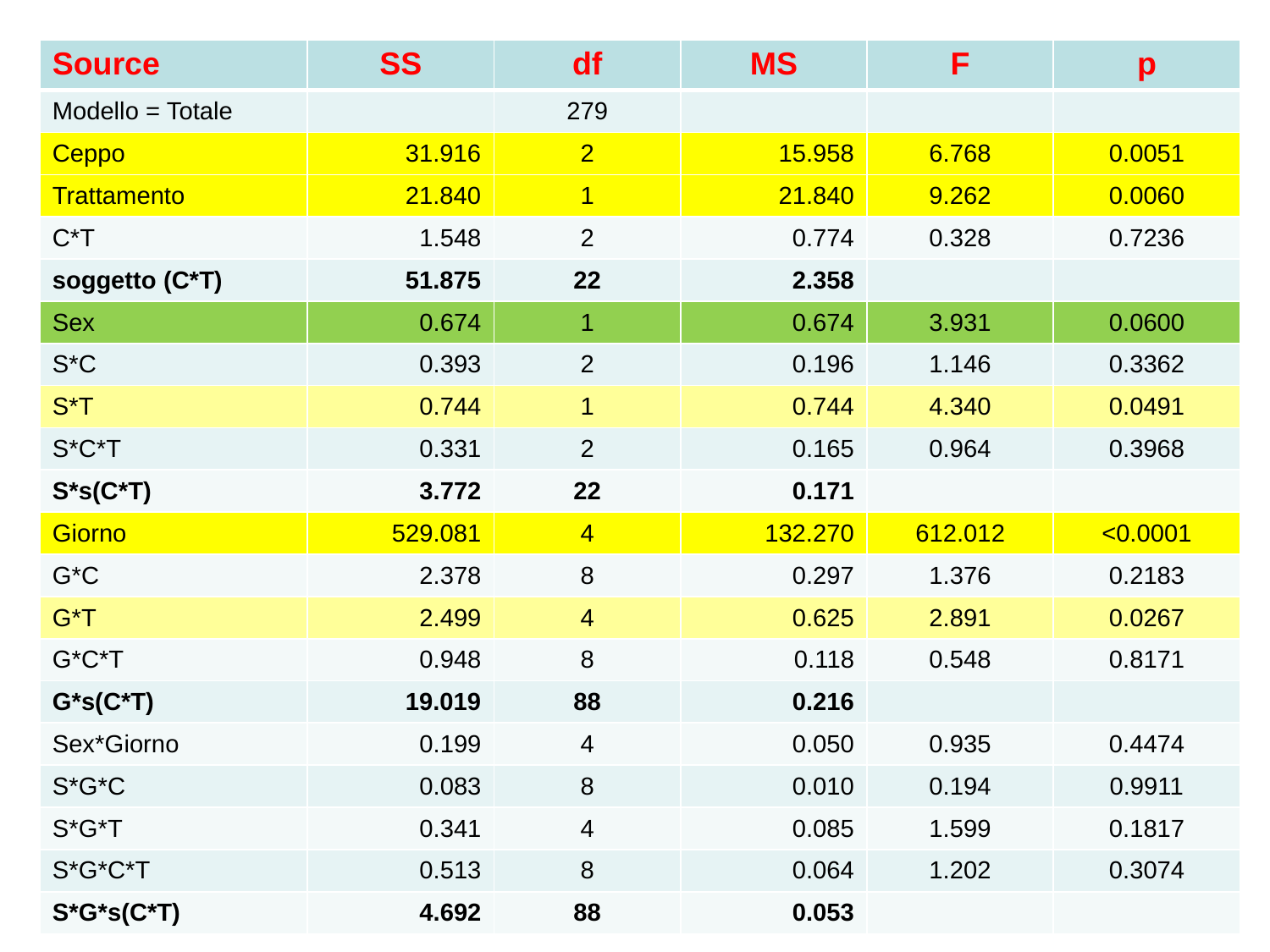

| Source | SS | df | MS | F | p |
| --- | --- | --- | --- | --- | --- |
| Modello = Totale |  | 279 |  |  |  |
| Ceppo | 31.916 | 2 | 15.958 | 6.768 | 0.0051 |
| Trattamento | 21.840 | 1 | 21.840 | 9.262 | 0.0060 |
| C\*T | 1.548 | 2 | 0.774 | 0.328 | 0.7236 |
| soggetto (C\*T) | 51.875 | 22 | 2.358 |  |  |
| Sex | 0.674 | 1 | 0.674 | 3.931 | 0.0600 |
| S\*C | 0.393 | 2 | 0.196 | 1.146 | 0.3362 |
| S\*T | 0.744 | 1 | 0.744 | 4.340 | 0.0491 |
| S\*C\*T | 0.331 | 2 | 0.165 | 0.964 | 0.3968 |
| S\*s(C\*T) | 3.772 | 22 | 0.171 |  |  |
| Giorno | 529.081 | 4 | 132.270 | 612.012 | <0.0001 |
| G\*C | 2.378 | 8 | 0.297 | 1.376 | 0.2183 |
| G\*T | 2.499 | 4 | 0.625 | 2.891 | 0.0267 |
| G\*C\*T | 0.948 | 8 | 0.118 | 0.548 | 0.8171 |
| G\*s(C\*T) | 19.019 | 88 | 0.216 |  |  |
| Sex\*Giorno | 0.199 | 4 | 0.050 | 0.935 | 0.4474 |
| S\*G\*C | 0.083 | 8 | 0.010 | 0.194 | 0.9911 |
| S\*G\*T | 0.341 | 4 | 0.085 | 1.599 | 0.1817 |
| S\*G\*C\*T | 0.513 | 8 | 0.064 | 1.202 | 0.3074 |
| S\*G\*s(C\*T) | 4.692 | 88 | 0.053 |  |  |
61